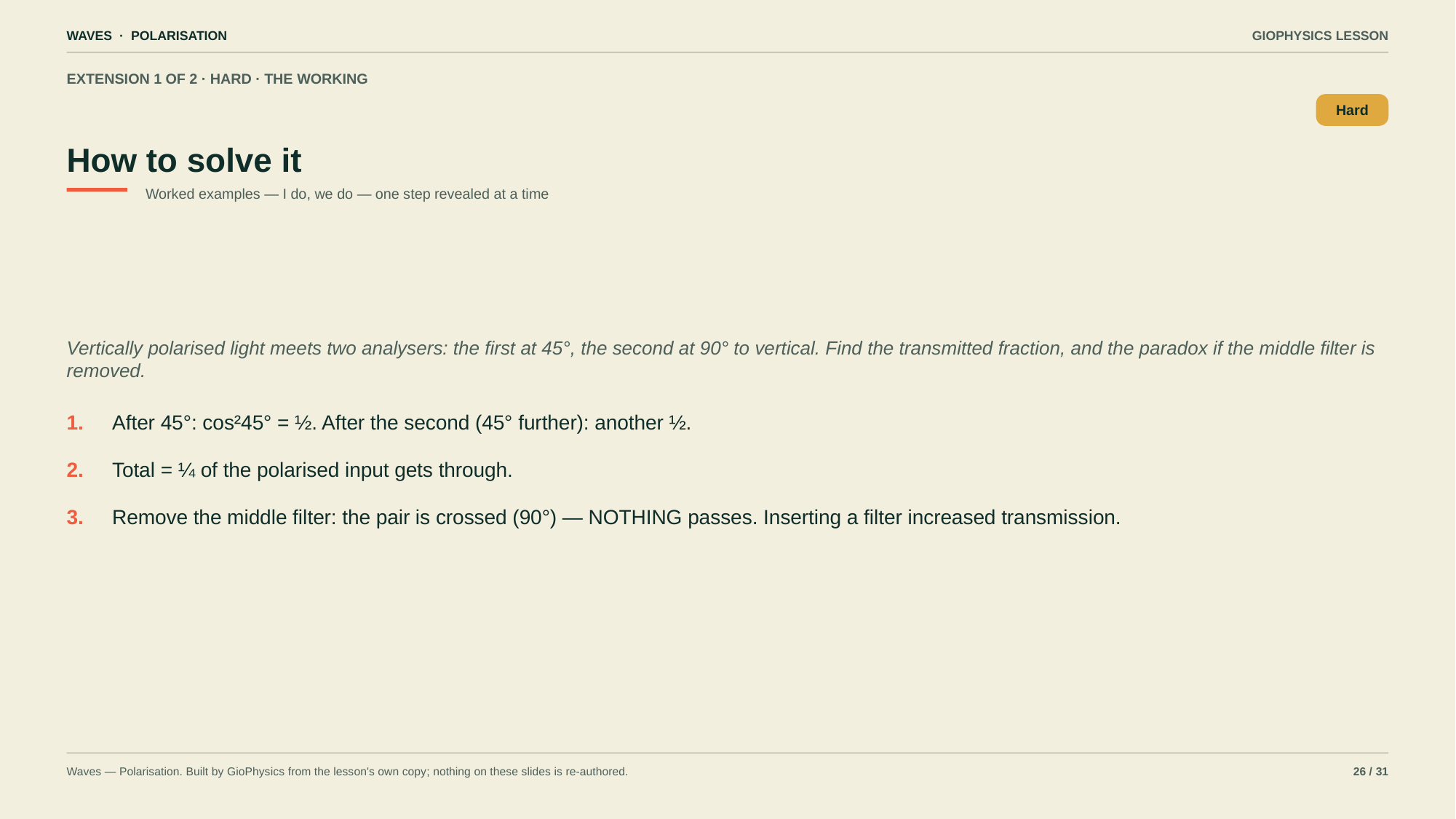

WAVES  ·  POLARISATION
GIOPHYSICS LESSON

EXTENSION 1 OF 2 · HARD · THE WORKING
How to solve it

Hard
Worked examples — I do, we do — one step revealed at a time

Vertically polarised light meets two analysers: the first at 45°, the second at 90° to vertical. Find the transmitted fraction, and the paradox if the middle filter is removed.
1.
After 45°: cos²45° = ½. After the second (45° further): another ½.
2.
Total = ¼ of the polarised input gets through.
3.
Remove the middle filter: the pair is crossed (90°) — NOTHING passes. Inserting a filter increased transmission.

Waves — Polarisation. Built by GioPhysics from the lesson's own copy; nothing on these slides is re-authored.
26 / 31